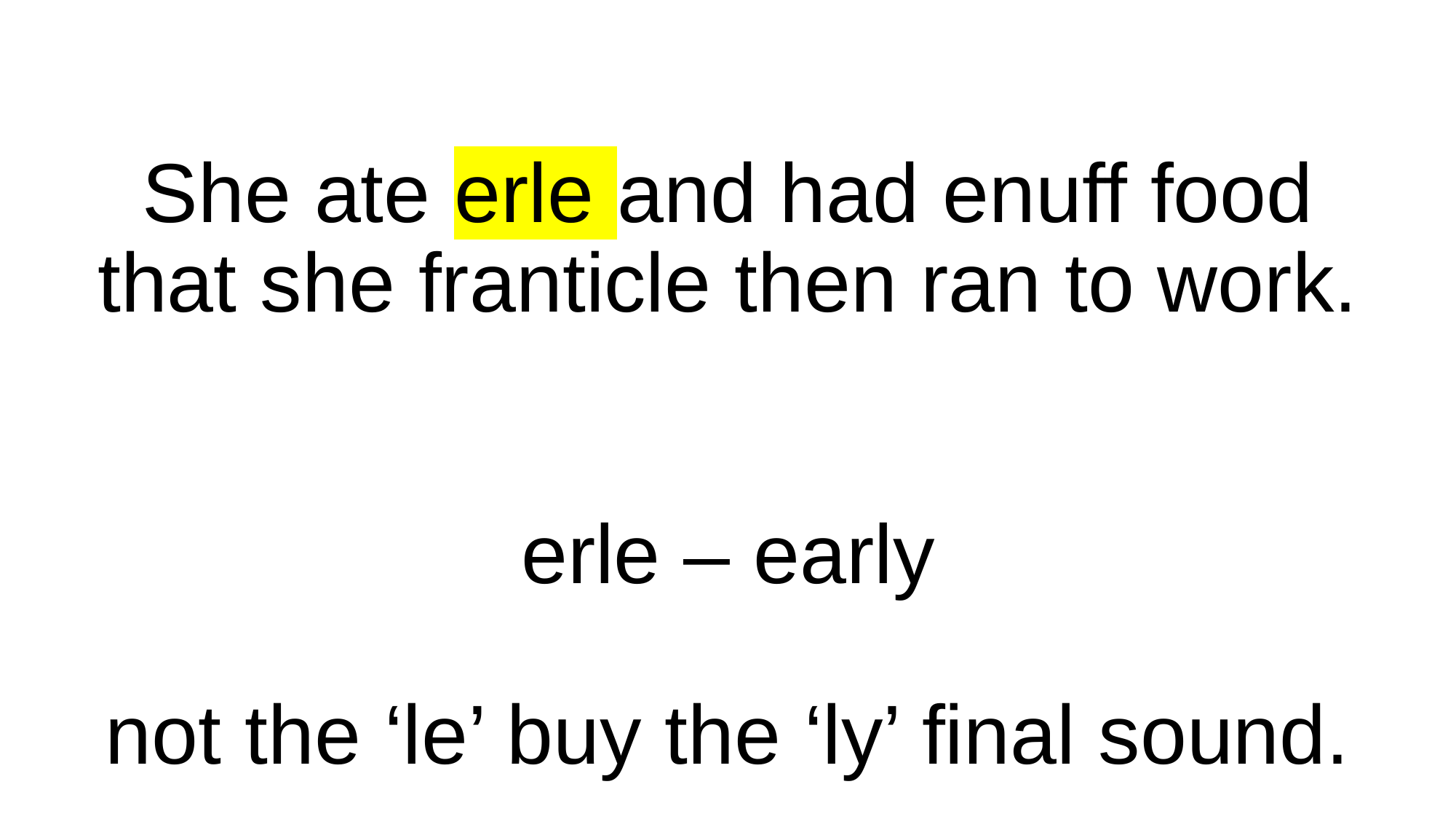

# She ate erle and had enuff food that she franticle then ran to work. erle – early not the ‘le’ buy the ‘ly’ final sound.